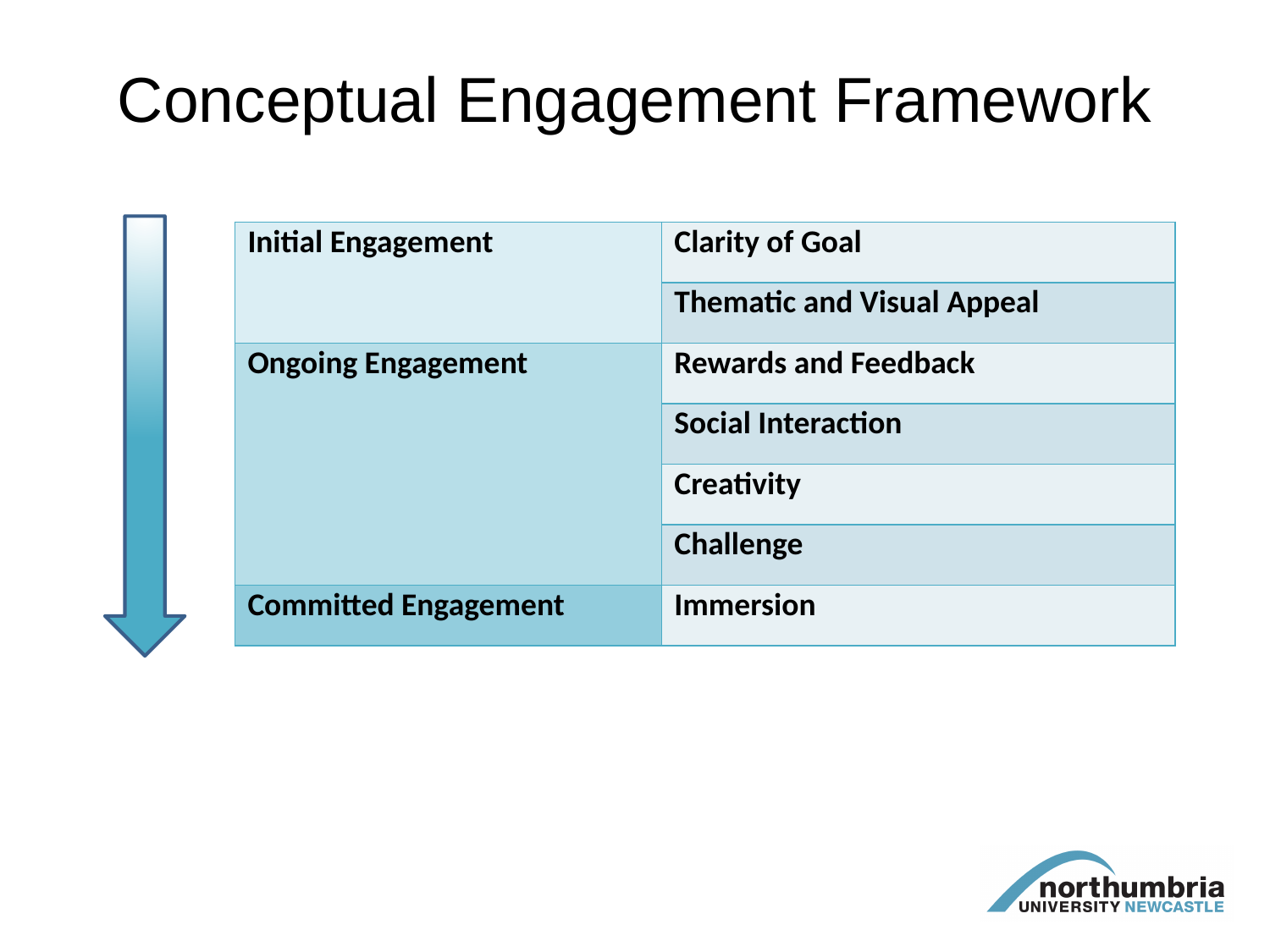

# Conceptual Engagement Framework

| Initial Engagement | Clarity of Goal |
| --- | --- |
|  | Thematic and Visual Appeal |
| Ongoing Engagement | Rewards and Feedback |
|  | Social Interaction |
|  | Creativity |
|  | Challenge |
| Committed Engagement | Immersion |